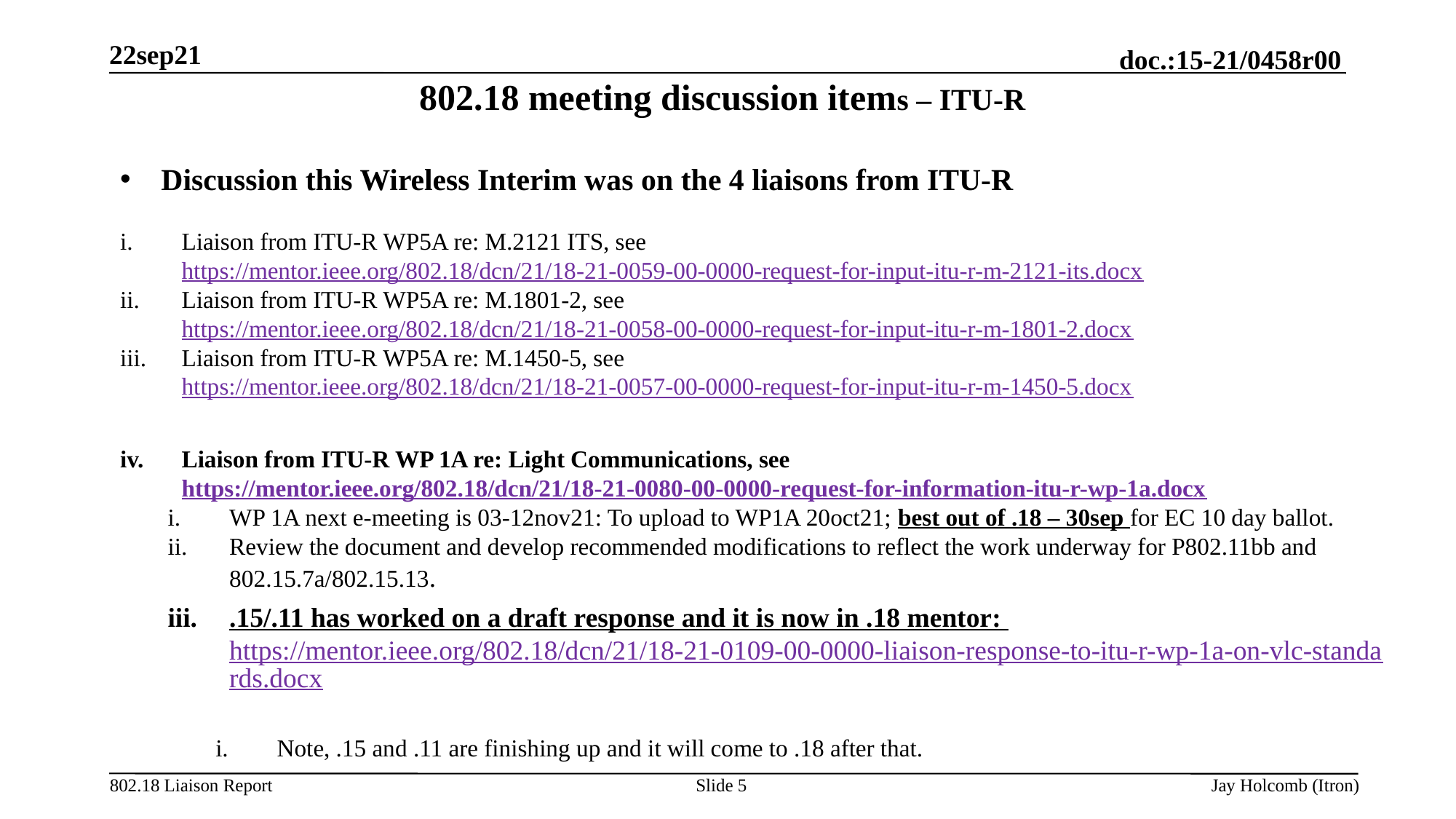

22sep21
# 802.18 meeting discussion items – ITU-R

Discussion this Wireless Interim was on the 4 liaisons from ITU-R

Liaison from ITU-R WP5A re: M.2121 ITS, see https://mentor.ieee.org/802.18/dcn/21/18-21-0059-00-0000-request-for-input-itu-r-m-2121-its.docx
Liaison from ITU-R WP5A re: M.1801-2, see https://mentor.ieee.org/802.18/dcn/21/18-21-0058-00-0000-request-for-input-itu-r-m-1801-2.docx
Liaison from ITU-R WP5A re: M.1450-5, see https://mentor.ieee.org/802.18/dcn/21/18-21-0057-00-0000-request-for-input-itu-r-m-1450-5.docx

Liaison from ITU-R WP 1A re: Light Communications, see https://mentor.ieee.org/802.18/dcn/21/18-21-0080-00-0000-request-for-information-itu-r-wp-1a.docx
WP 1A next e-meeting is 03-12nov21: To upload to WP1A 20oct21; best out of .18 – 30sep for EC 10 day ballot.
Review the document and develop recommended modifications to reflect the work underway for P802.11bb and 802.15.7a/802.15.13.
.15/.11 has worked on a draft response and it is now in .18 mentor: https://mentor.ieee.org/802.18/dcn/21/18-21-0109-00-0000-liaison-response-to-itu-r-wp-1a-on-vlc-standards.docx
Note, .15 and .11 are finishing up and it will come to .18 after that.
Slide 5
Jay Holcomb (Itron)